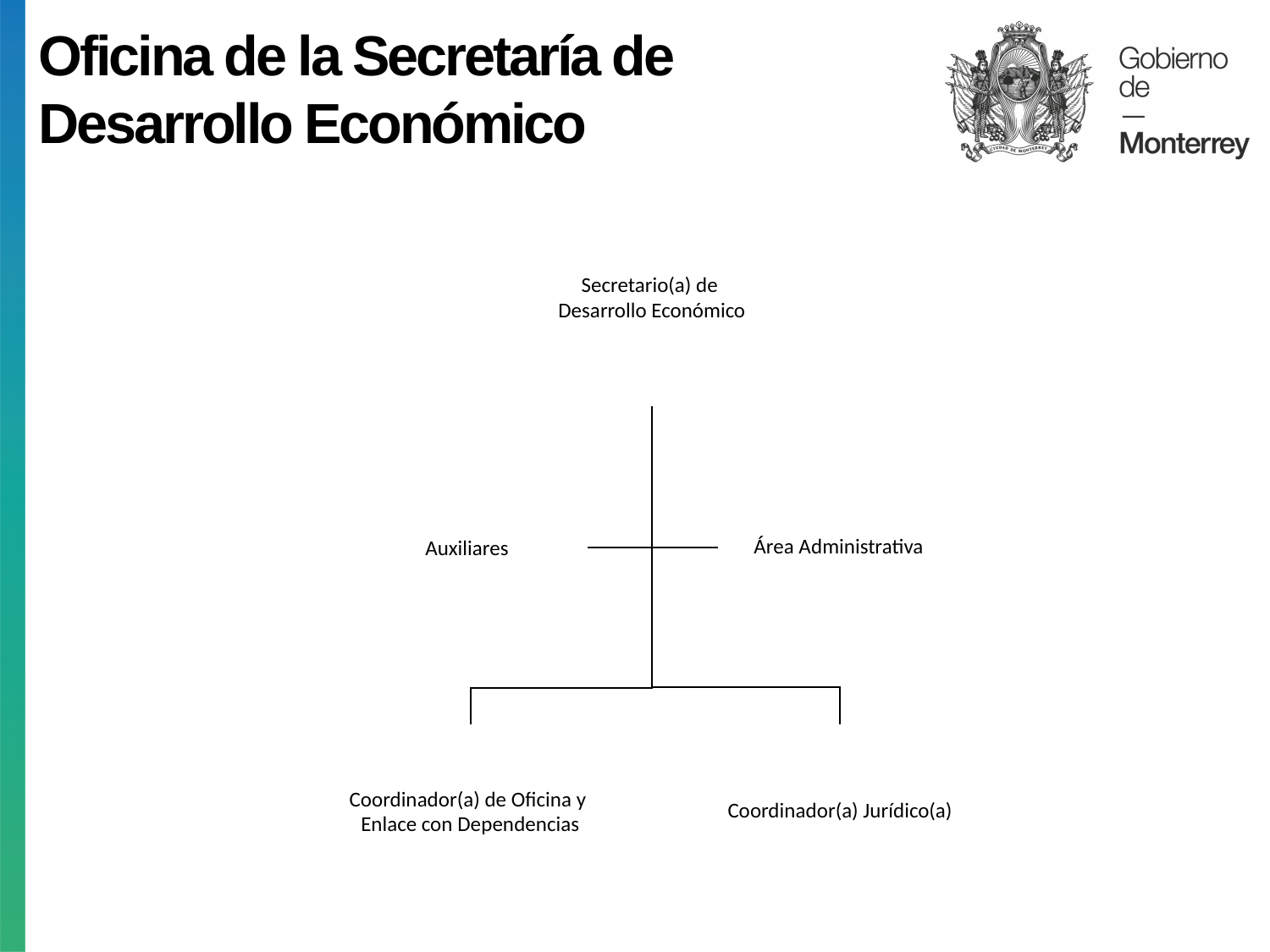

Oficina de la Secretaría de
Desarrollo Económico
Secretario(a) de
Desarrollo Económico
Coordinador(a) de Oficina y
Enlace con Dependencias
Coordinador(a) Jurídico(a)
Auxiliares
Área Administrativa